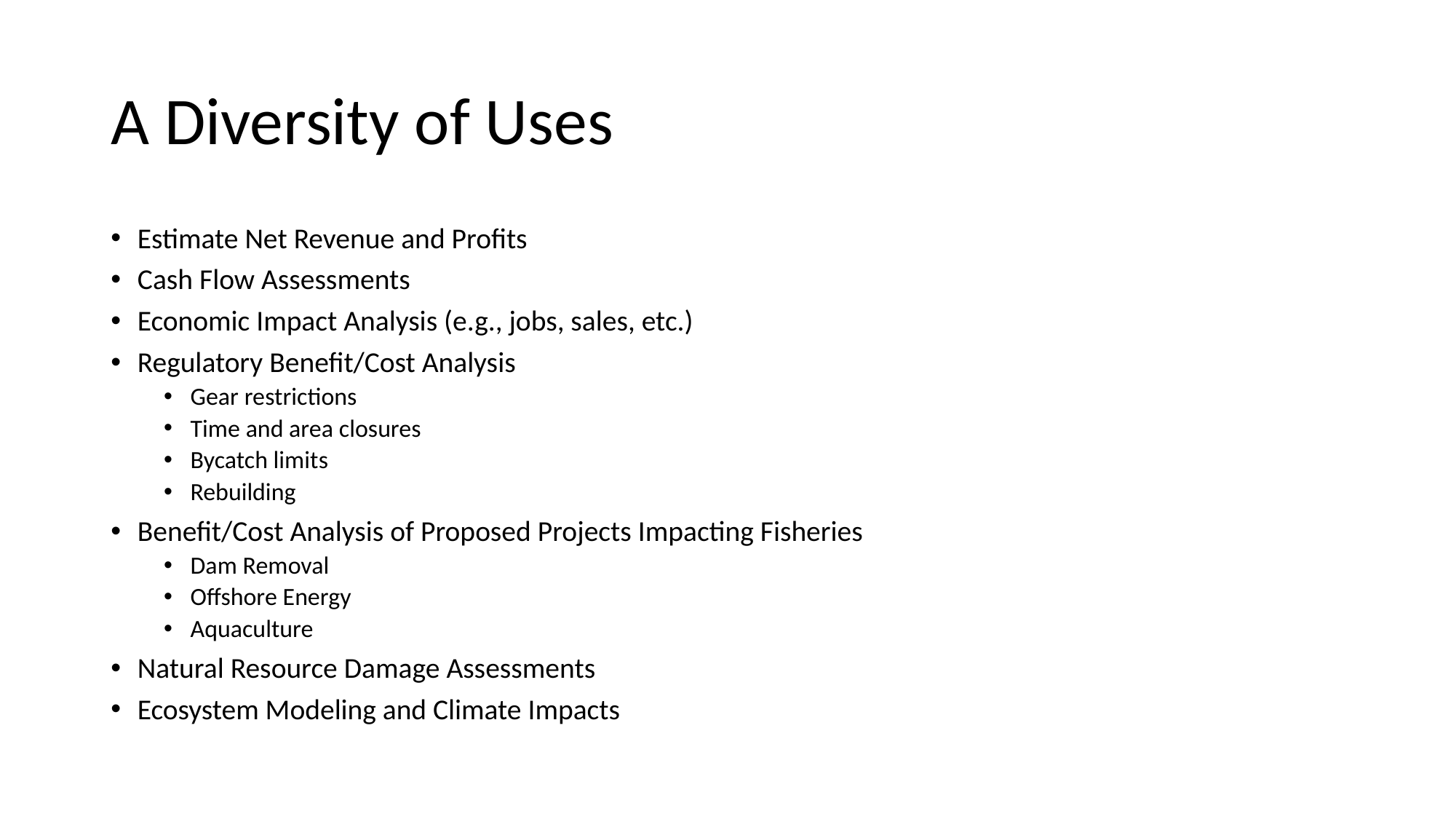

# A Diversity of Uses
Estimate Net Revenue and Profits
Cash Flow Assessments
Economic Impact Analysis (e.g., jobs, sales, etc.)
Regulatory Benefit/Cost Analysis
Gear restrictions
Time and area closures
Bycatch limits
Rebuilding
Benefit/Cost Analysis of Proposed Projects Impacting Fisheries
Dam Removal
Offshore Energy
Aquaculture
Natural Resource Damage Assessments
Ecosystem Modeling and Climate Impacts